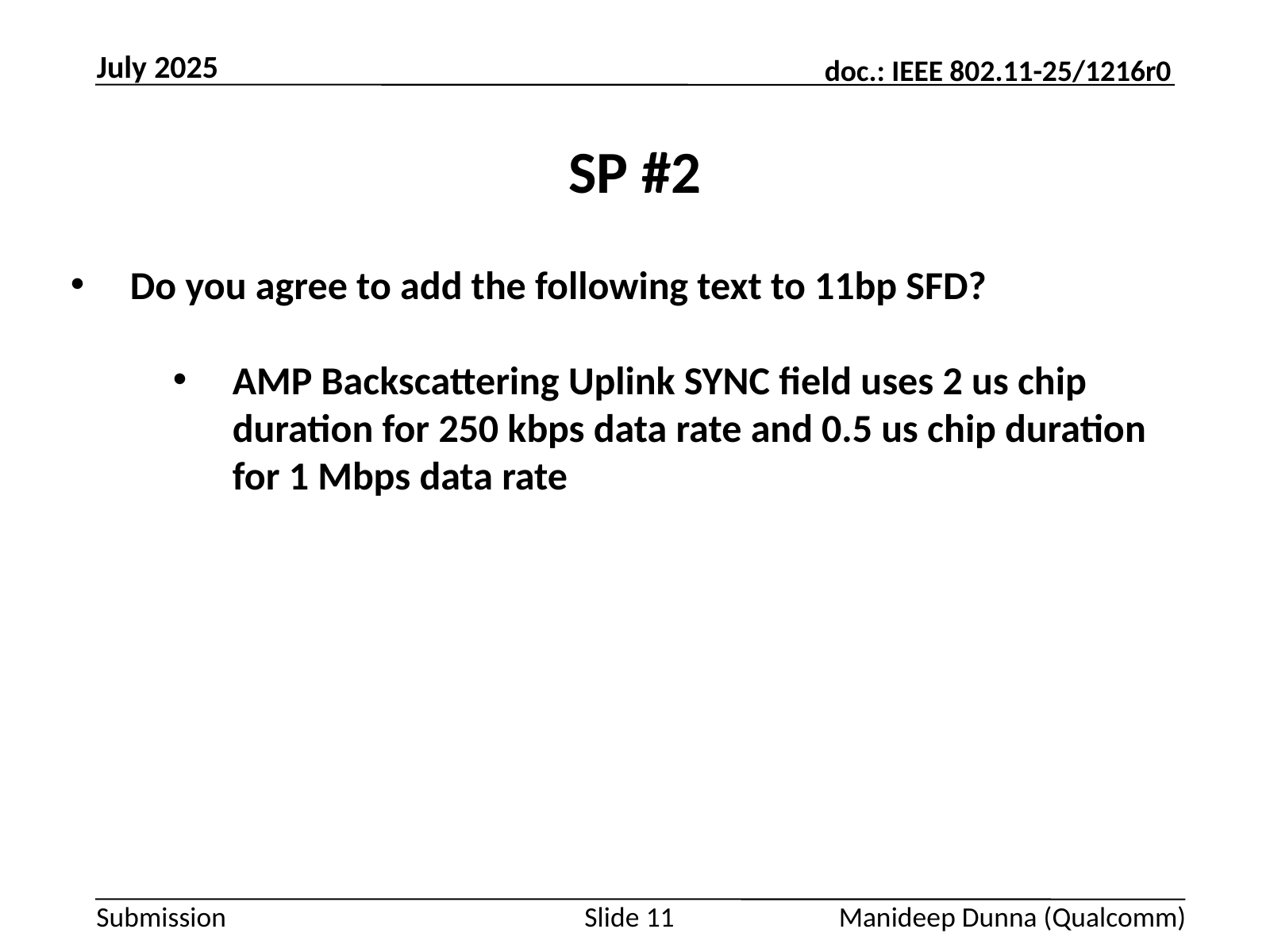

July 2025
# SP #2
Do you agree to add the following text to 11bp SFD?
AMP Backscattering Uplink SYNC field uses 2 us chip duration for 250 kbps data rate and 0.5 us chip duration for 1 Mbps data rate
Slide 11
Manideep Dunna (Qualcomm)